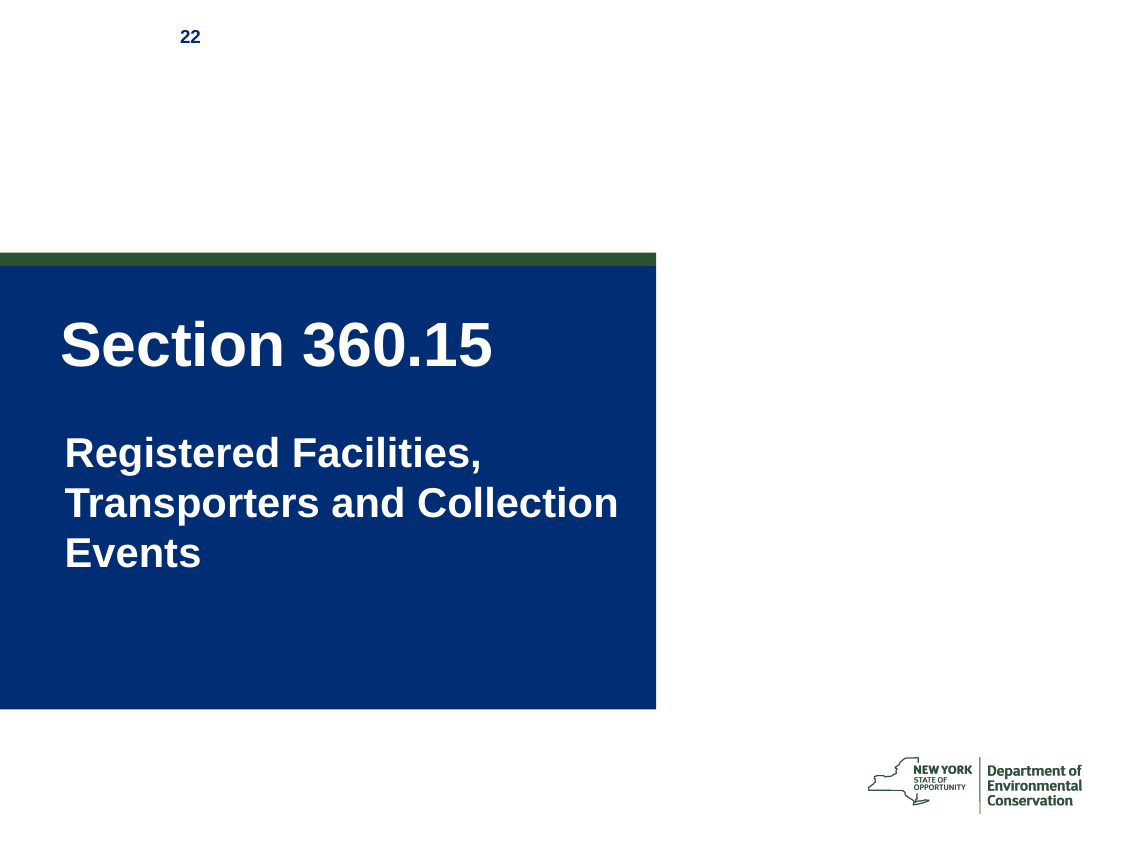

# Section 360.15
Registered Facilities, Transporters and Collection Events